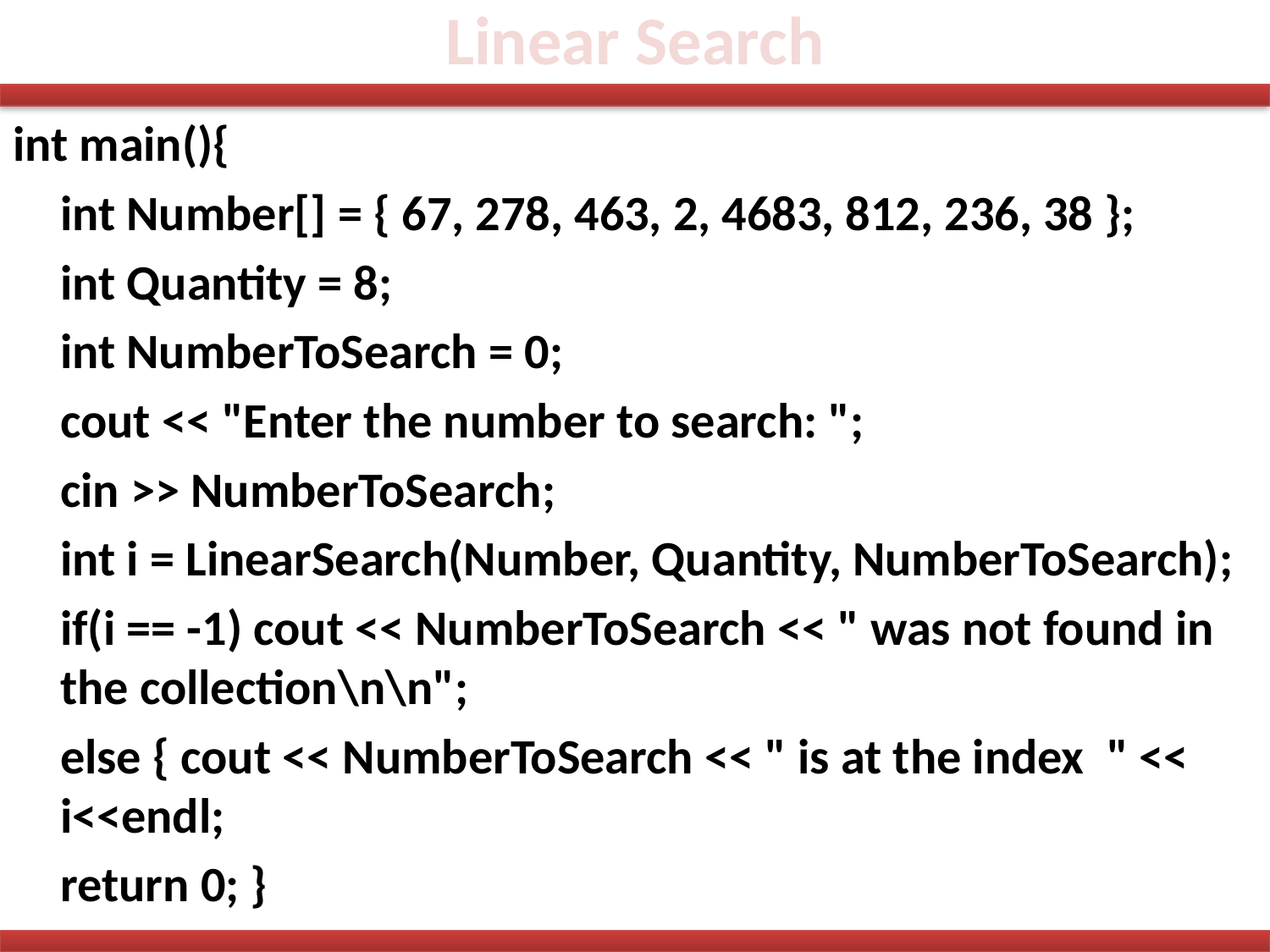

# Linear Search

int main(){
	int Number[] = { 67, 278, 463, 2, 4683, 812, 236, 38 };
	int Quantity = 8;
	int NumberToSearch = 0;
	cout << "Enter the number to search: ";
	cin >> NumberToSearch;
	int i = LinearSearch(Number, Quantity, NumberToSearch);
	if(i == -1) cout << NumberToSearch << " was not found in the collection\n\n";
	else { cout << NumberToSearch << " is at the index  " << i<<endl;
	return 0; }